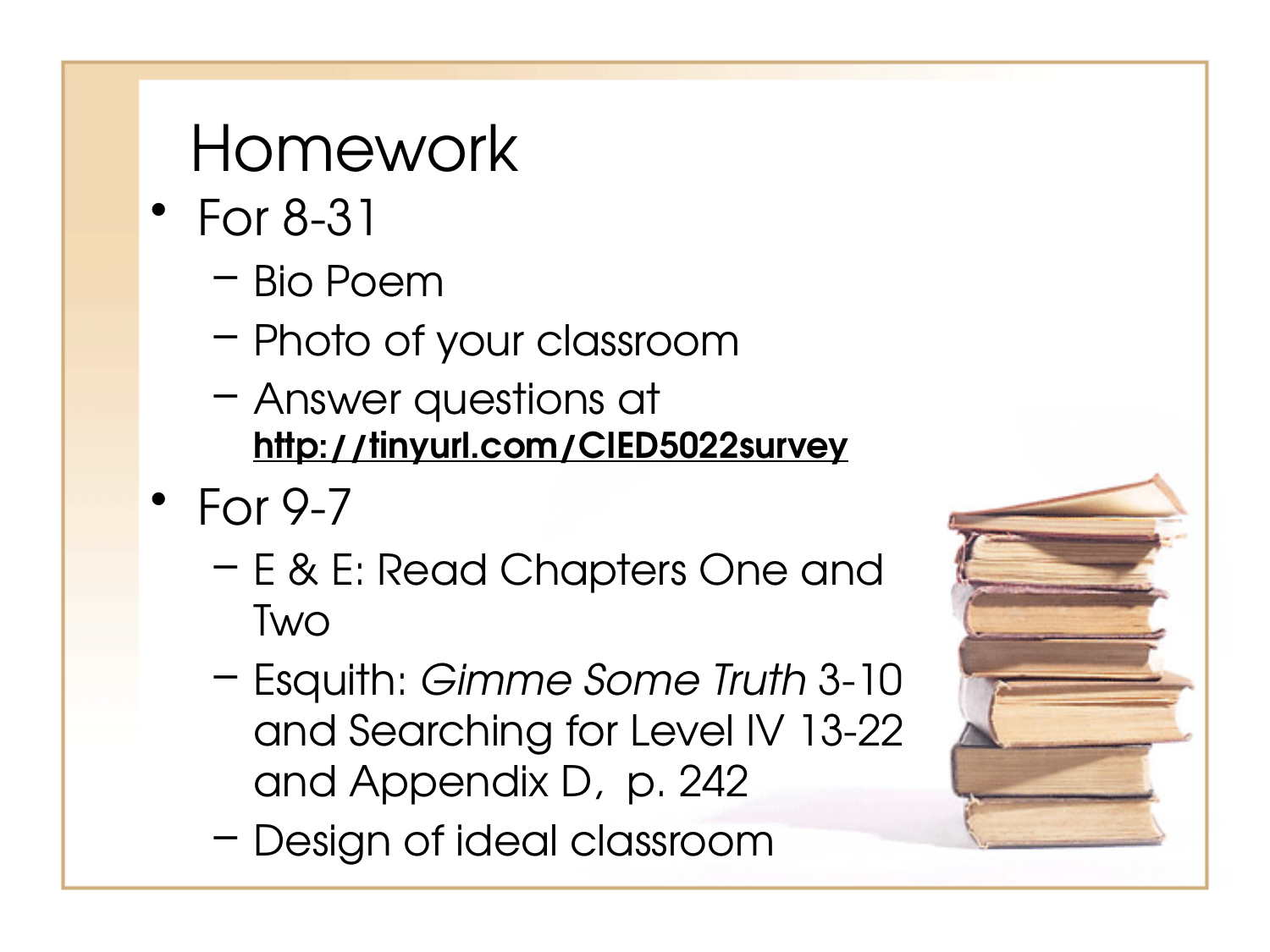

# Homework
For 8-31
Bio Poem
Photo of your classroom
Answer questions at http://tinyurl.com/CIED5022survey
For 9-7
E & E: Read Chapters One and Two
Esquith: Gimme Some Truth 3-10 and Searching for Level IV 13-22  and Appendix D,  p. 242
Design of ideal classroom